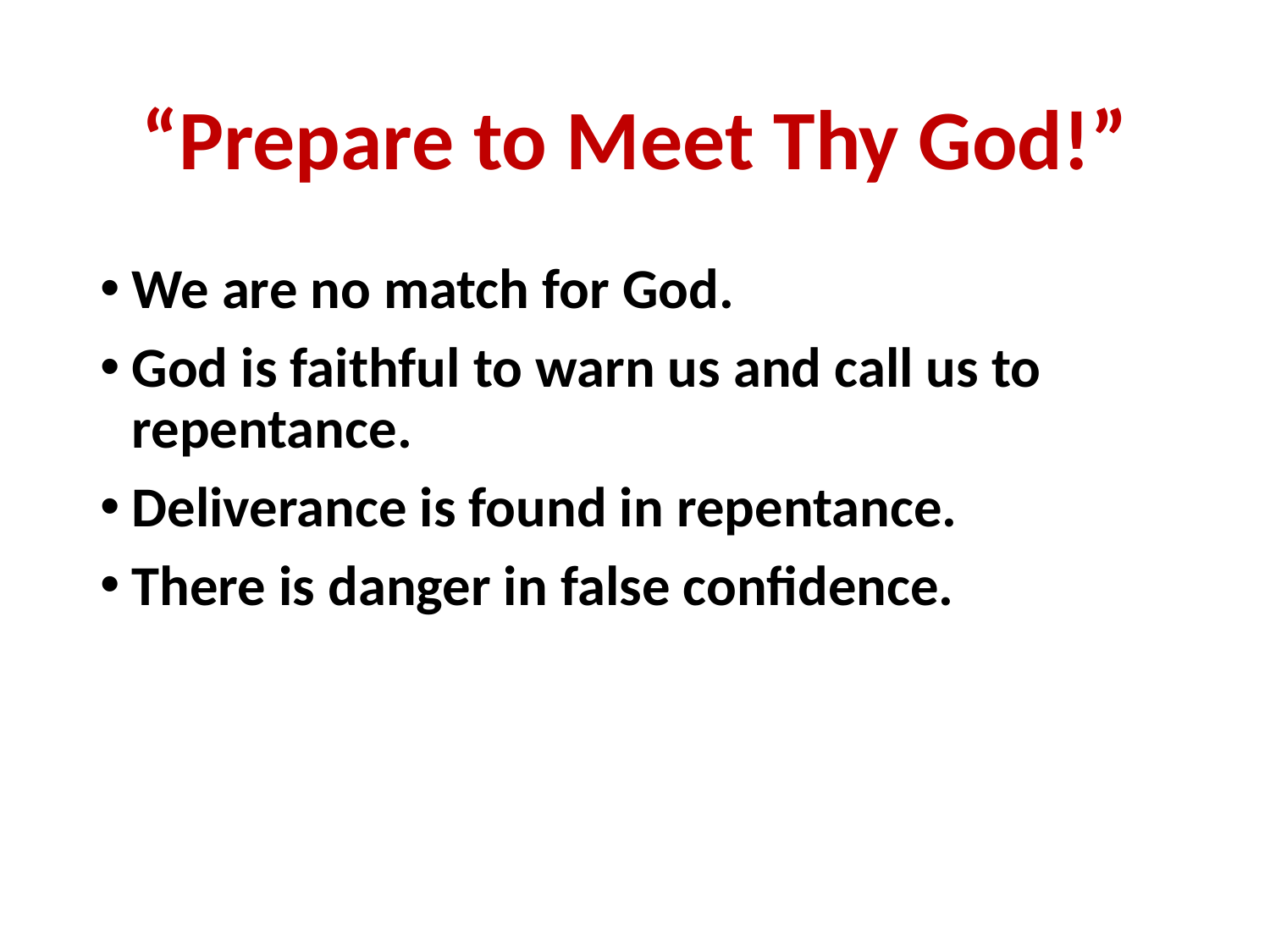

# “Prepare to Meet Thy God!”
We are no match for God.
God is faithful to warn us and call us to repentance.
Deliverance is found in repentance.
There is danger in false confidence.